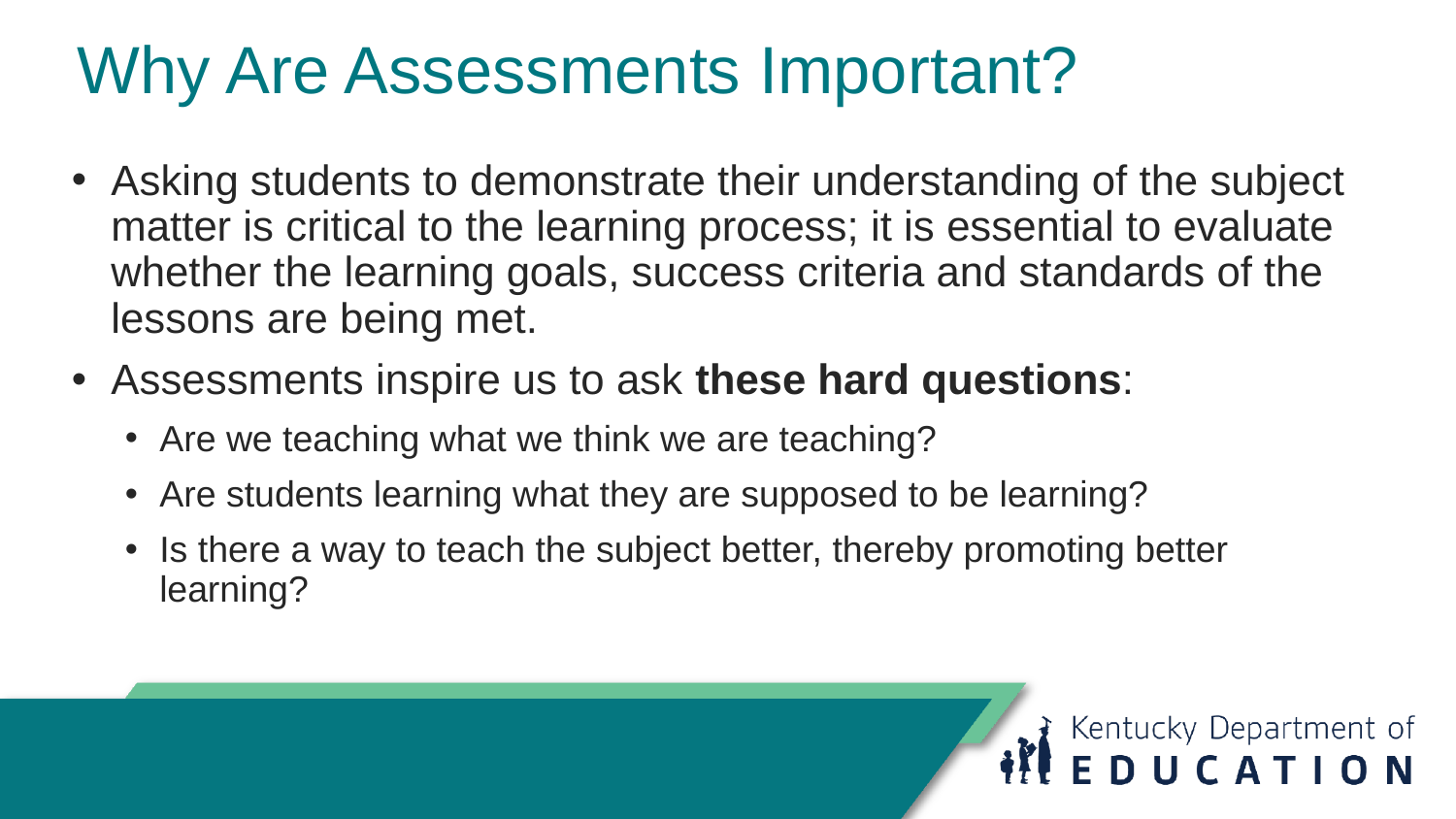

# Why Are Assessments Important?
Asking students to demonstrate their understanding of the subject matter is critical to the learning process; it is essential to evaluate whether the learning goals, success criteria and standards of the lessons are being met.
Assessments inspire us to ask these hard questions:
Are we teaching what we think we are teaching?
Are students learning what they are supposed to be learning?
Is there a way to teach the subject better, thereby promoting better learning?